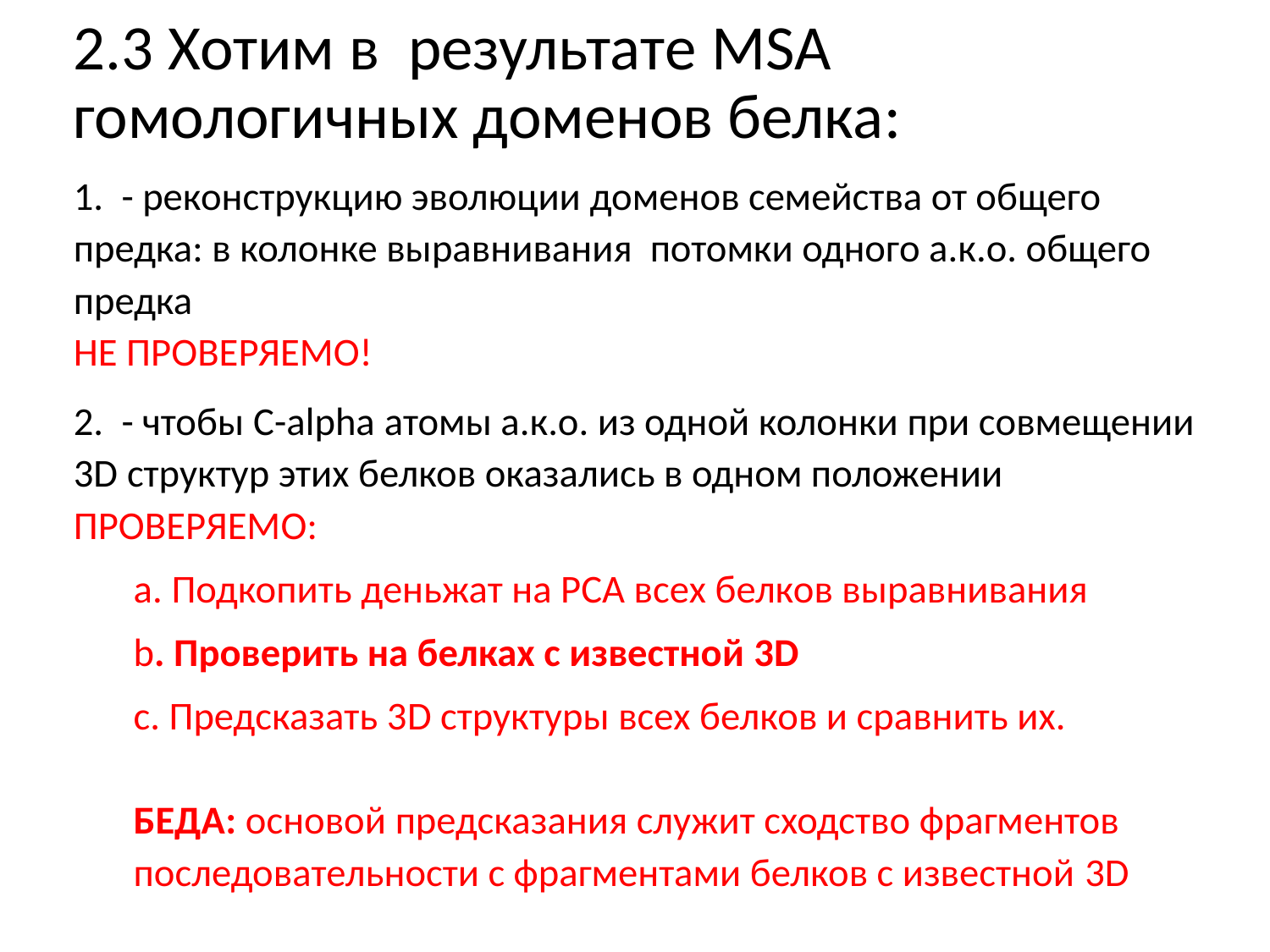

# 2.3 Хотим в  результате MSA гомологичных доменов белка:
1.  - реконструкцию эволюции доменов семейства от общего предка: в колонке выравнивания  потомки одного а.к.о. общего предка
НЕ ПРОВЕРЯЕМО!
2.  - чтобы C-alpha атомы а.к.о. из одной колонки при совмещении 3D структур этих белков оказались в одном положении
ПРОВЕРЯЕМО:
a. Подкопить деньжат на РСА всех белков выравнивания
b. Проверить на белках с известной 3D
c. Предсказать 3D структуры всех белков и сравнить их.
БЕДА: основой предсказания служит сходство фрагментов последовательности с фрагментами белков с известной 3D